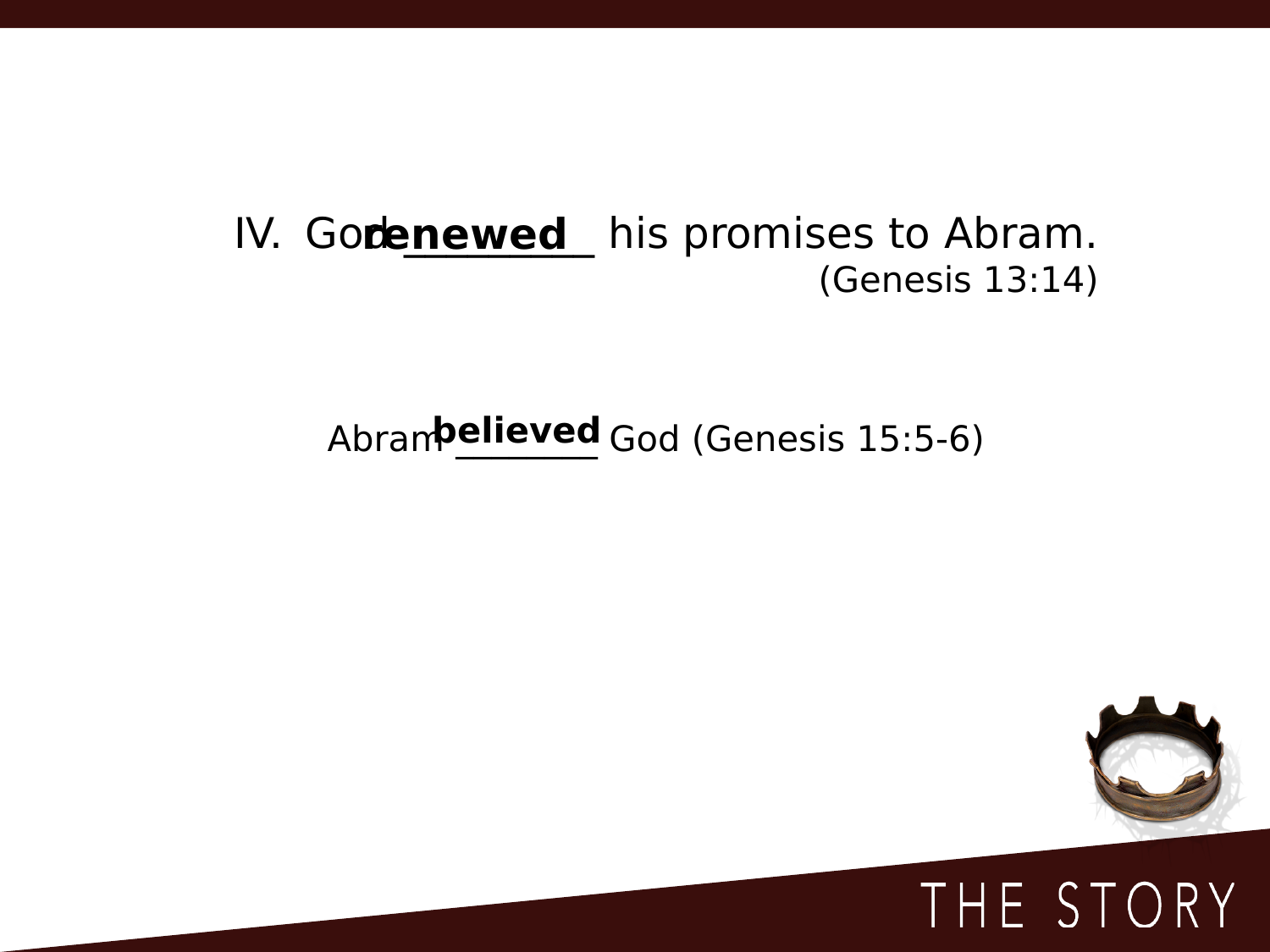

God _________ his promises to Abram.
(Genesis 13:14)
renewed
believed
Abram ________ God (Genesis 15:5-6)